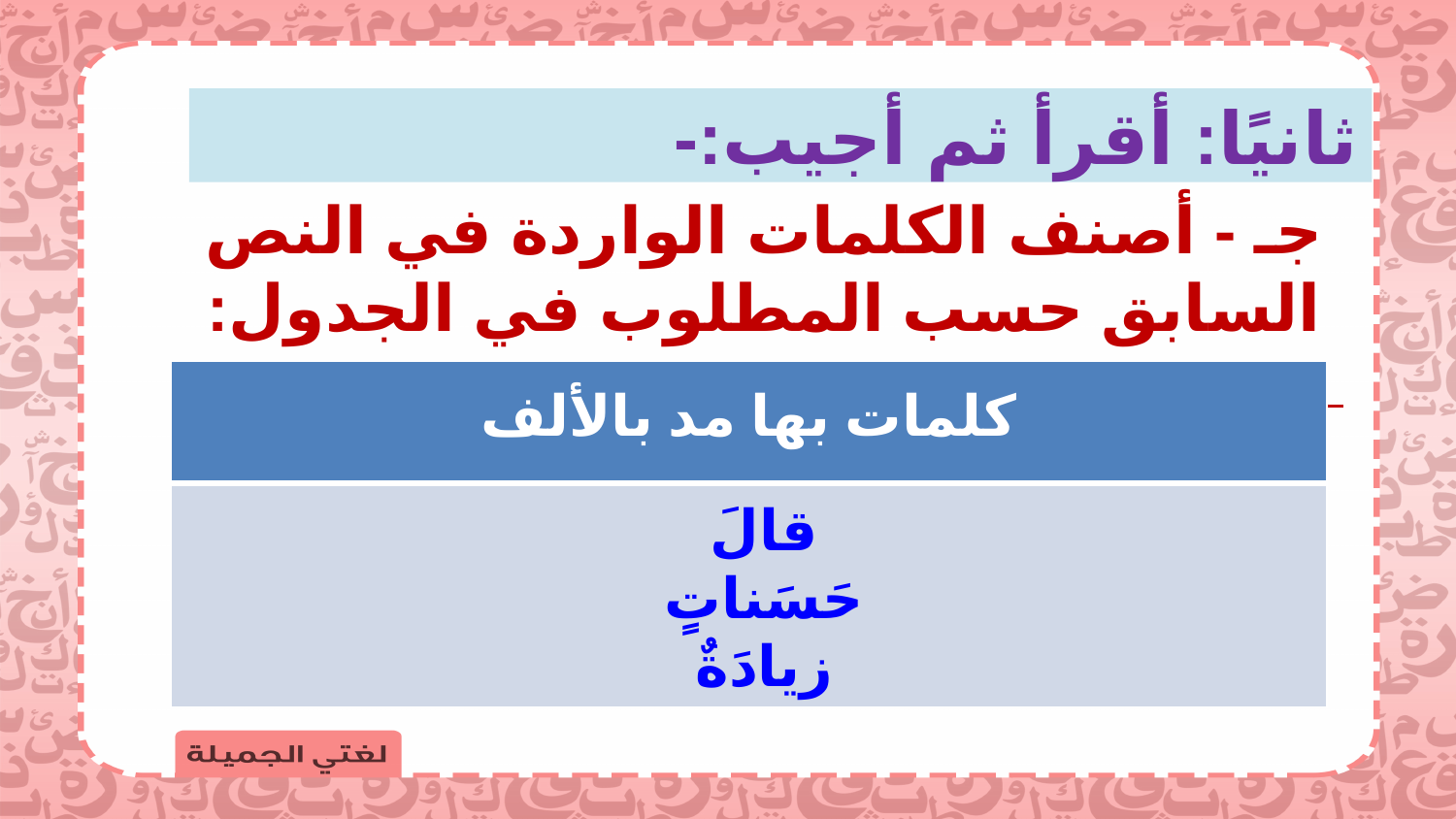

ثانيًا: أقرأ ثم أجيب:-
جـ - أصنف الكلمات الواردة في النص السابق حسب المطلوب في الجدول:

| كلمات بها مد بالألف |
| --- |
|  |
قالَ
حَسَناتٍ
زيادَةٌ